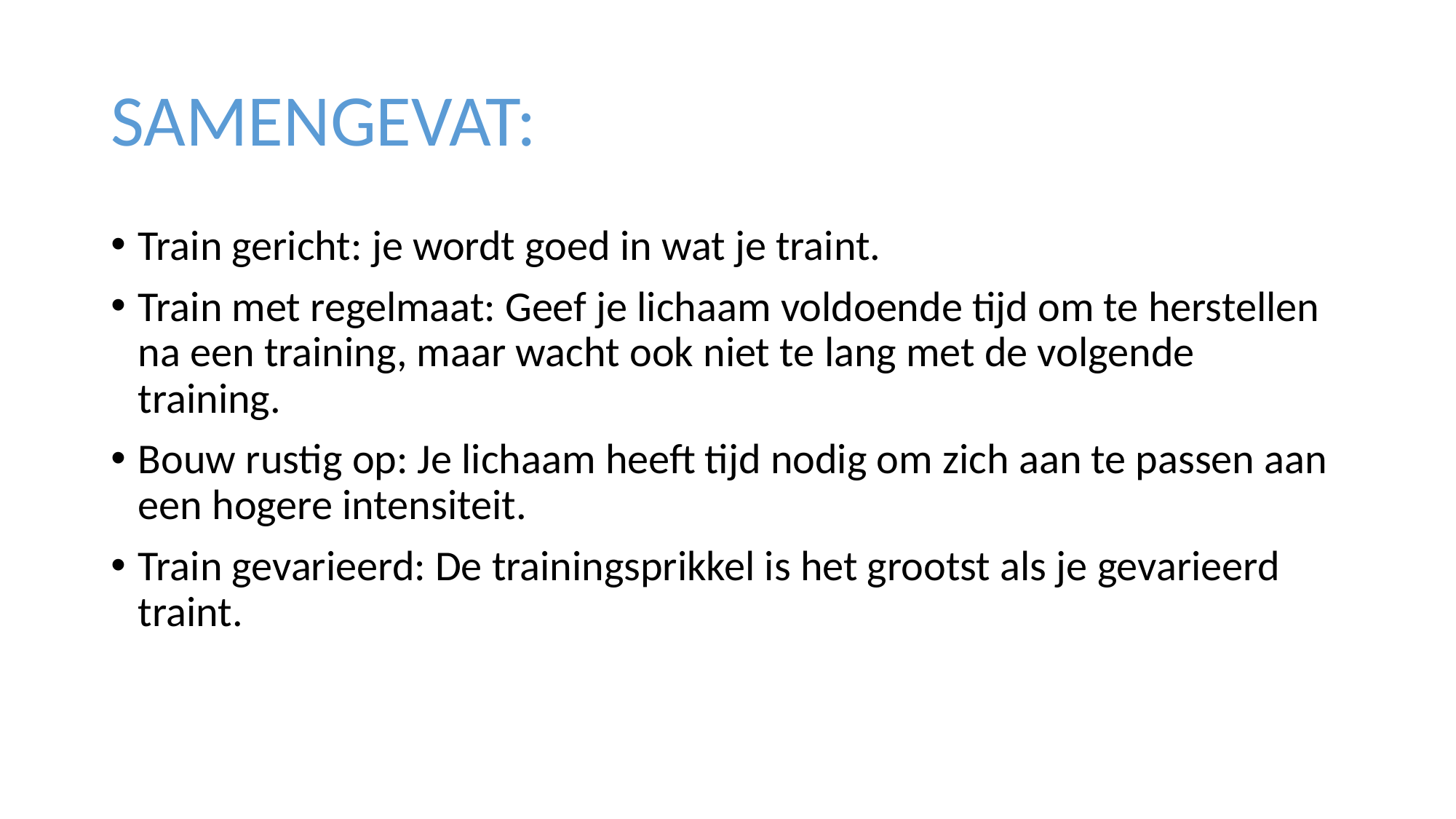

# SAMENGEVAT:
Train gericht: je wordt goed in wat je traint.
Train met regelmaat: Geef je lichaam voldoende tijd om te herstellen na een training, maar wacht ook niet te lang met de volgende training.
Bouw rustig op: Je lichaam heeft tijd nodig om zich aan te passen aan een hogere intensiteit.
Train gevarieerd: De trainingsprikkel is het grootst als je gevarieerd traint.